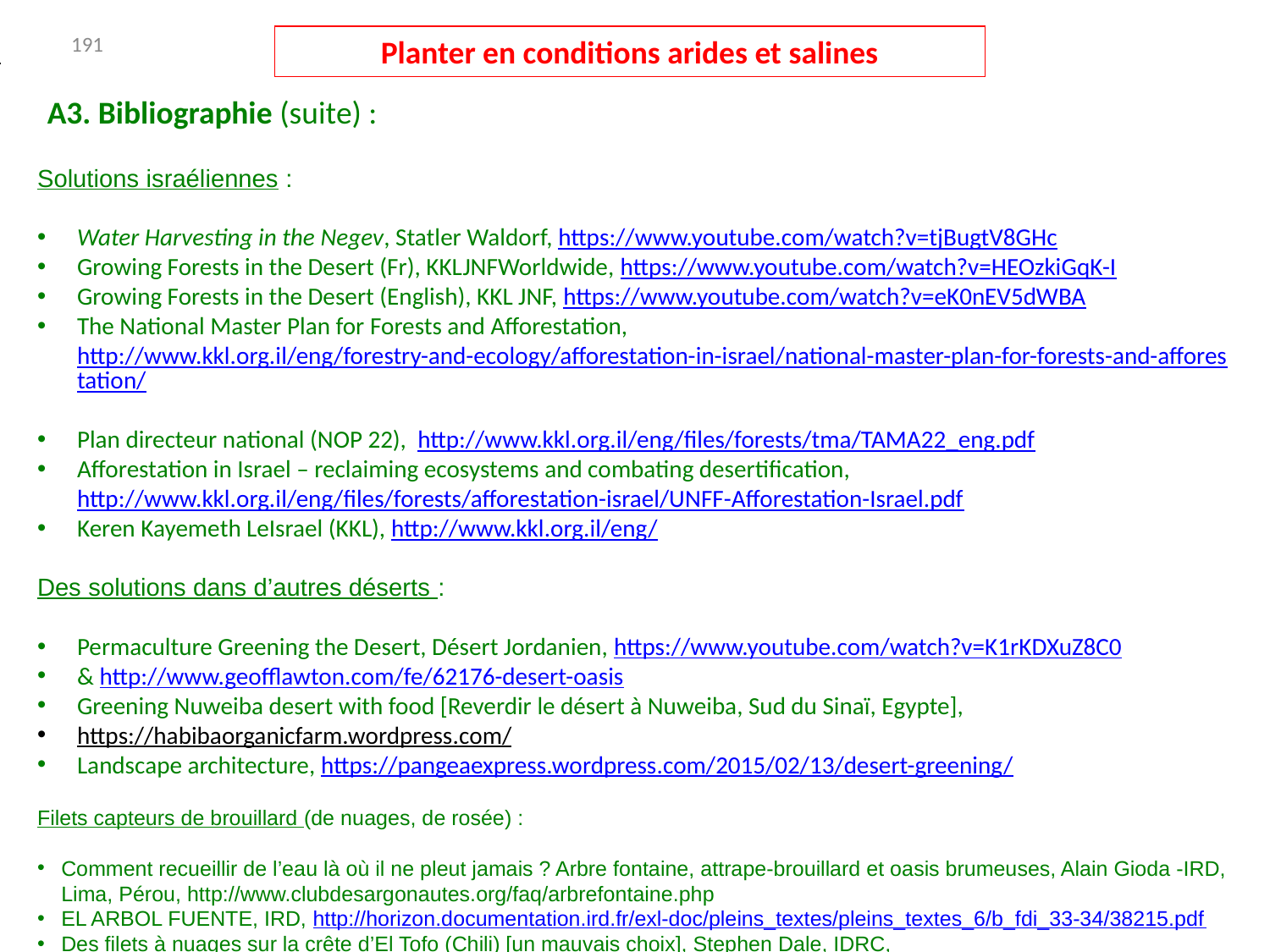

191
Planter en conditions arides et salines

A3. Bibliographie (suite) :
Solutions israéliennes :

Water Harvesting in the Negev, Statler Waldorf, https://www.youtube.com/watch?v=tjBugtV8GHc
Growing Forests in the Desert (Fr), KKLJNFWorldwide, https://www.youtube.com/watch?v=HEOzkiGqK-I
Growing Forests in the Desert (English), KKL JNF, https://www.youtube.com/watch?v=eK0nEV5dWBA
The National Master Plan for Forests and Afforestation, http://www.kkl.org.il/eng/forestry-and-ecology/afforestation-in-israel/national-master-plan-for-forests-and-afforestation/
Plan directeur national (NOP 22),  http://www.kkl.org.il/eng/files/forests/tma/TAMA22_eng.pdf
Afforestation in Israel – reclaiming ecosystems and combating desertification, http://www.kkl.org.il/eng/files/forests/afforestation-israel/UNFF-Afforestation-Israel.pdf
Keren Kayemeth LeIsrael (KKL), http://www.kkl.org.il/eng/

Des solutions dans d’autres déserts :

Permaculture Greening the Desert, Désert Jordanien, https://www.youtube.com/watch?v=K1rKDXuZ8C0
& http://www.geofflawton.com/fe/62176-desert-oasis
Greening Nuweiba desert with food [Reverdir le désert à Nuweiba, Sud du Sinaï, Egypte],
https://habibaorganicfarm.wordpress.com/
Landscape architecture, https://pangeaexpress.wordpress.com/2015/02/13/desert-greening/

Filets capteurs de brouillard (de nuages, de rosée) :

Comment recueillir de l’eau là où il ne pleut jamais ? Arbre fontaine, attrape-brouillard et oasis brumeuses, Alain Gioda -IRD, Lima, Pérou, http://www.clubdesargonautes.org/faq/arbrefontaine.php
EL ARBOL FUENTE, IRD, http://horizon.documentation.ird.fr/exl-doc/pleins_textes/pleins_textes_6/b_fdi_33-34/38215.pdf
Des filets à nuages sur la crête d’El Tofo (Chili) [un mauvais choix], Stephen Dale, IDRC, http://www.idrc.ca/FR/Resources/Publications/Pages/ArticleDetails.aspx?PublicationID=686